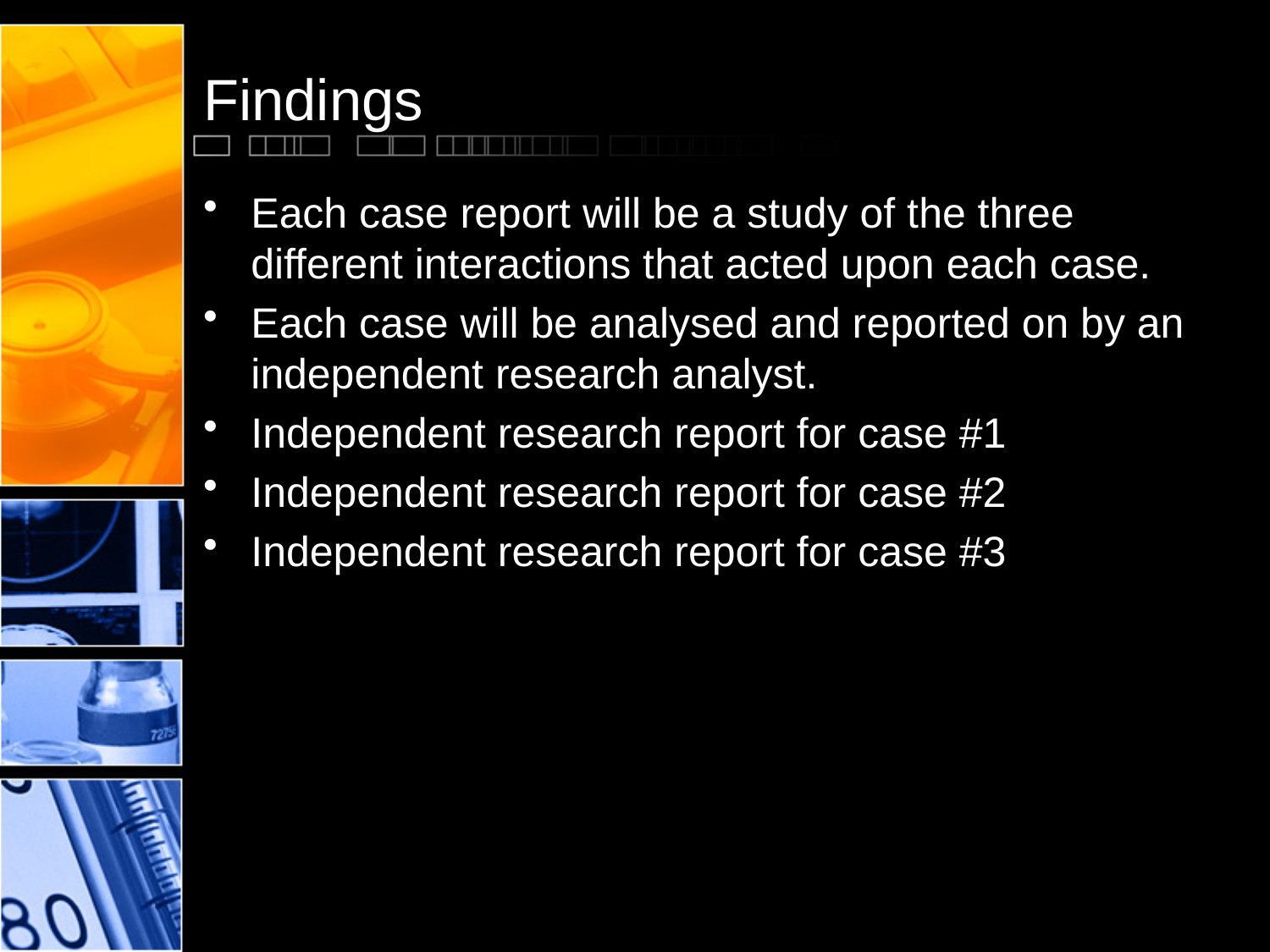

# Findings
Each case report will be a study of the three different interactions that acted upon each case.
Each case will be analysed and reported on by an independent research analyst.
Independent research report for case #1
Independent research report for case #2
Independent research report for case #3

Spirit Inluence on Mental Health 2017